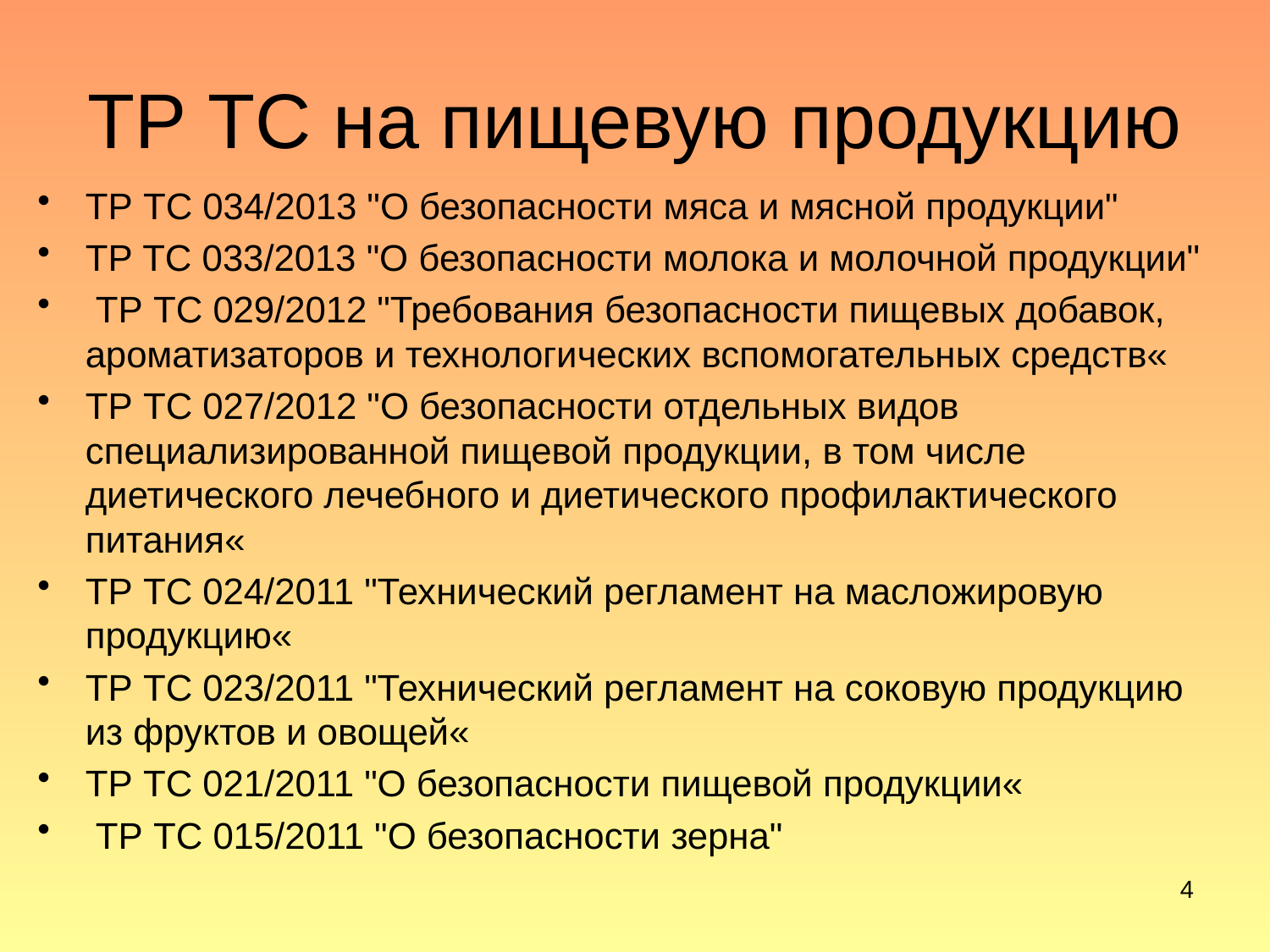

# ТР ТС на пищевую продукцию
ТР ТС 034/2013 "О безопасности мяса и мясной продукции"
TP ТС 033/2013 "О безопасности молока и молочной продукции"
 ТР ТС 029/2012 "Требования безопасности пищевых добавок, ароматизаторов и технологических вспомогательных средств«
ТР ТС 027/2012 "О безопасности отдельных видов специализированной пищевой продукции, в том числе диетического лечебного и диетического профилактического питания«
ТР ТС 024/2011 "Технический регламент на масложировую продукцию«
ТР ТС 023/2011 "Технический регламент на соковую продукцию из фруктов и овощей«
ТР ТС 021/2011 "О безопасности пищевой продукции«
 ТР ТС 015/2011 "О безопасности зерна"
4